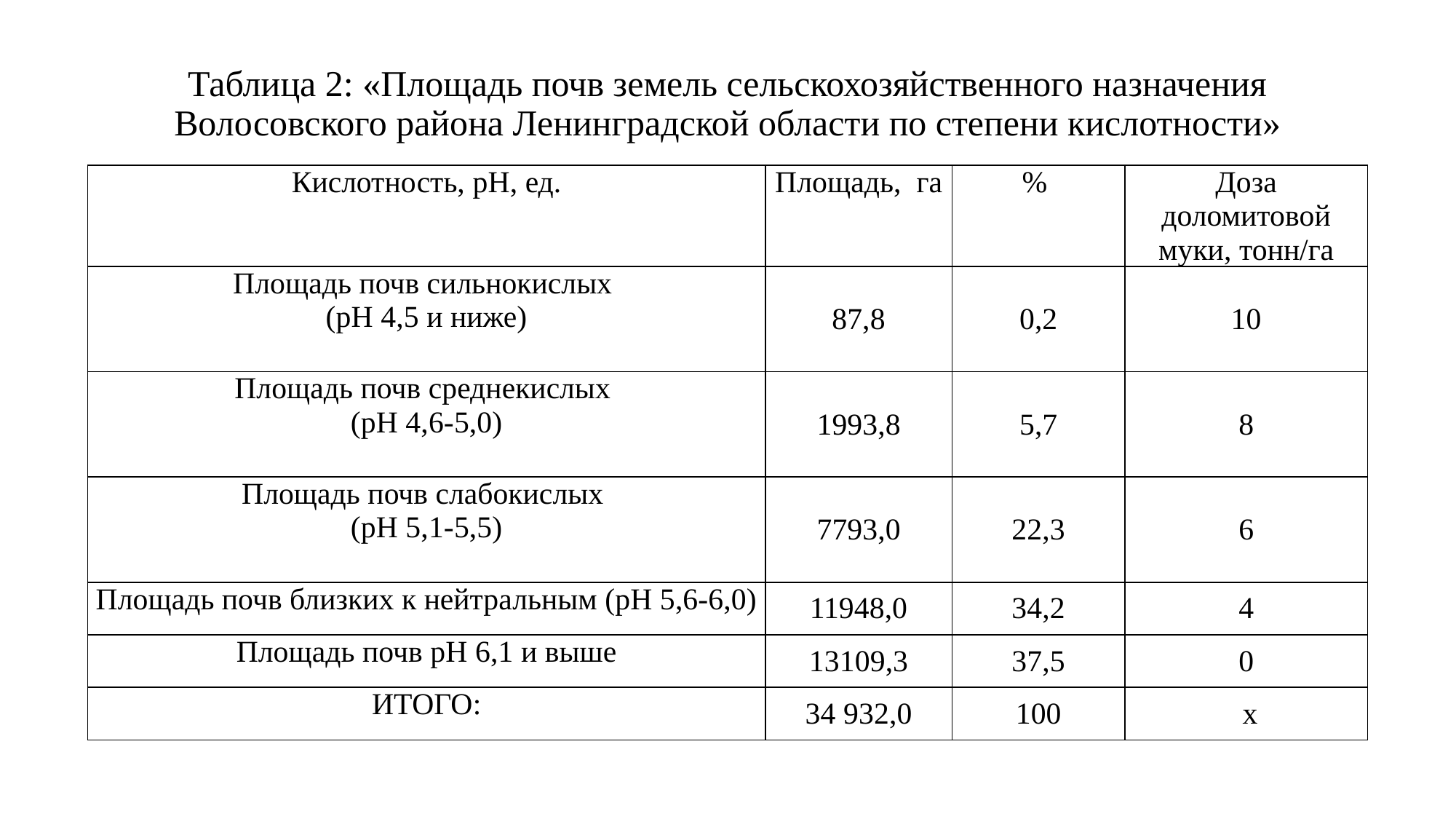

# Таблица 2: «Площадь почв земель сельскохозяйственного назначения Волосовского района Ленинградской области по степени кислотности»
| Кислотность, pH, ед. | Площадь, га | % | Доза доломитовой муки, тонн/га |
| --- | --- | --- | --- |
| Площадь почв сильнокислых (pH 4,5 и ниже) | 87,8 | 0,2 | 10 |
| Площадь почв среднекислых (pH 4,6-5,0) | 1993,8 | 5,7 | 8 |
| Площадь почв слабокислых (pH 5,1-5,5) | 7793,0 | 22,3 | 6 |
| Площадь почв близких к нейтральным (pH 5,6-6,0) | 11948,0 | 34,2 | 4 |
| Площадь почв pH 6,1 и выше | 13109,3 | 37,5 | 0 |
| ИТОГО: | 34 932,0 | 100 | х |